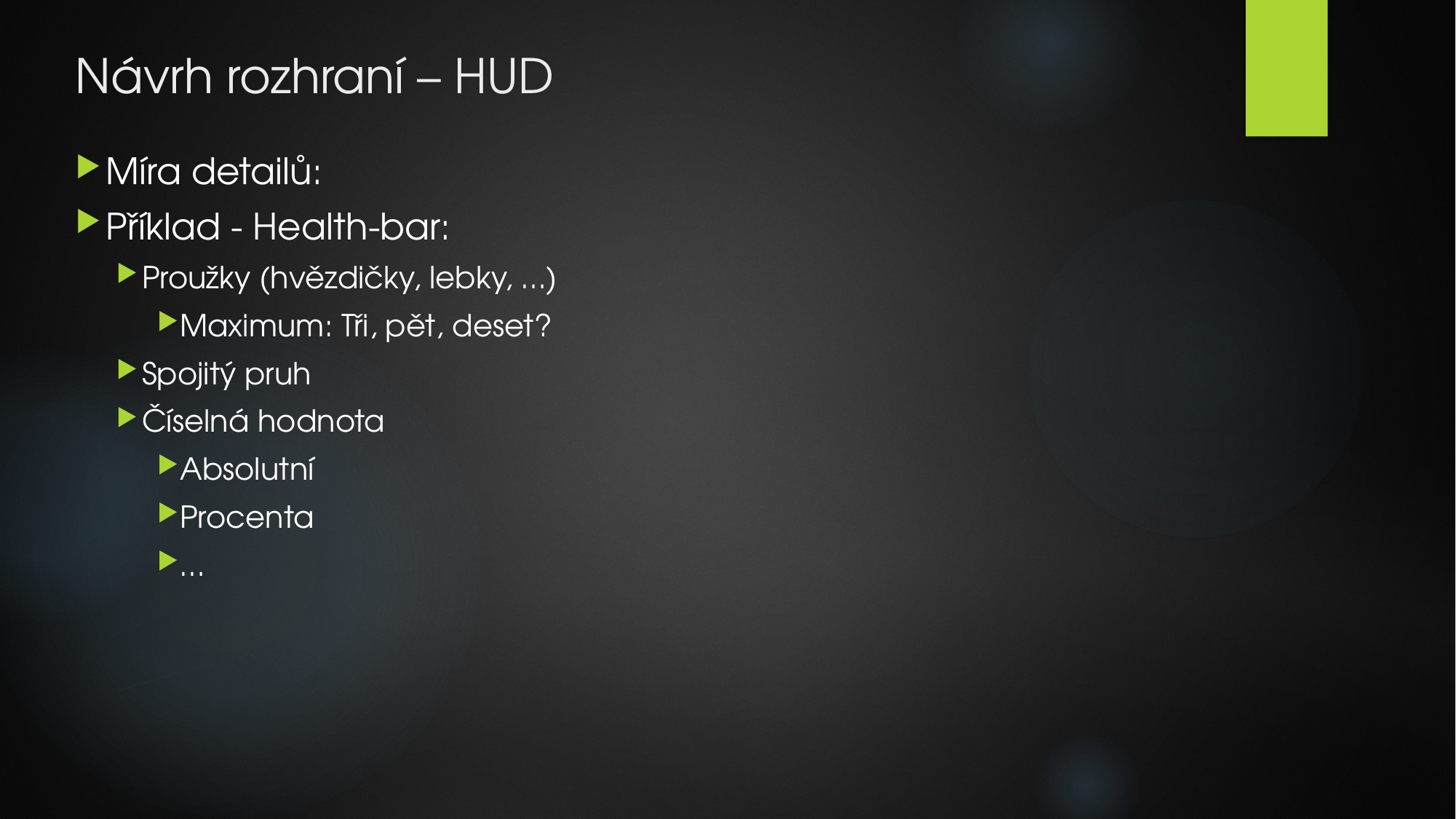

# Návrh rozhraní – HUD
Míra detailů:
Příklad - Health-bar:
Proužky (hvězdičky, lebky, …)
Maximum: Tři, pět, deset?
Spojitý pruh
Číselná hodnota
Absolutní
Procenta
…